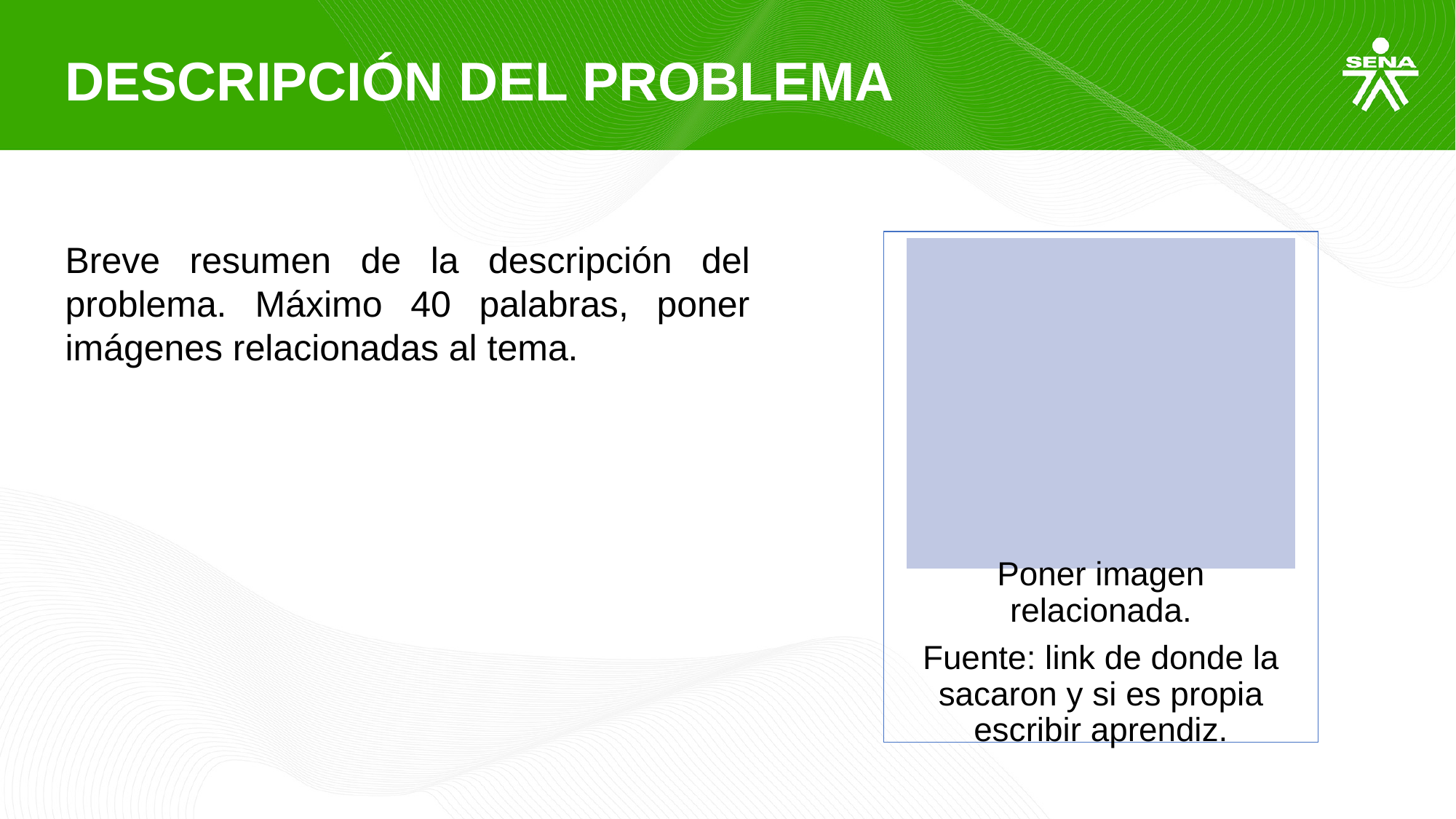

DESCRIPCIÓN DEL PROBLEMA

Breve resumen de la descripción del problema. Máximo 40 palabras, poner imágenes relacionadas al tema.

Poner imagen relacionada.
Fuente: link de donde la sacaron y si es propia escribir aprendiz.